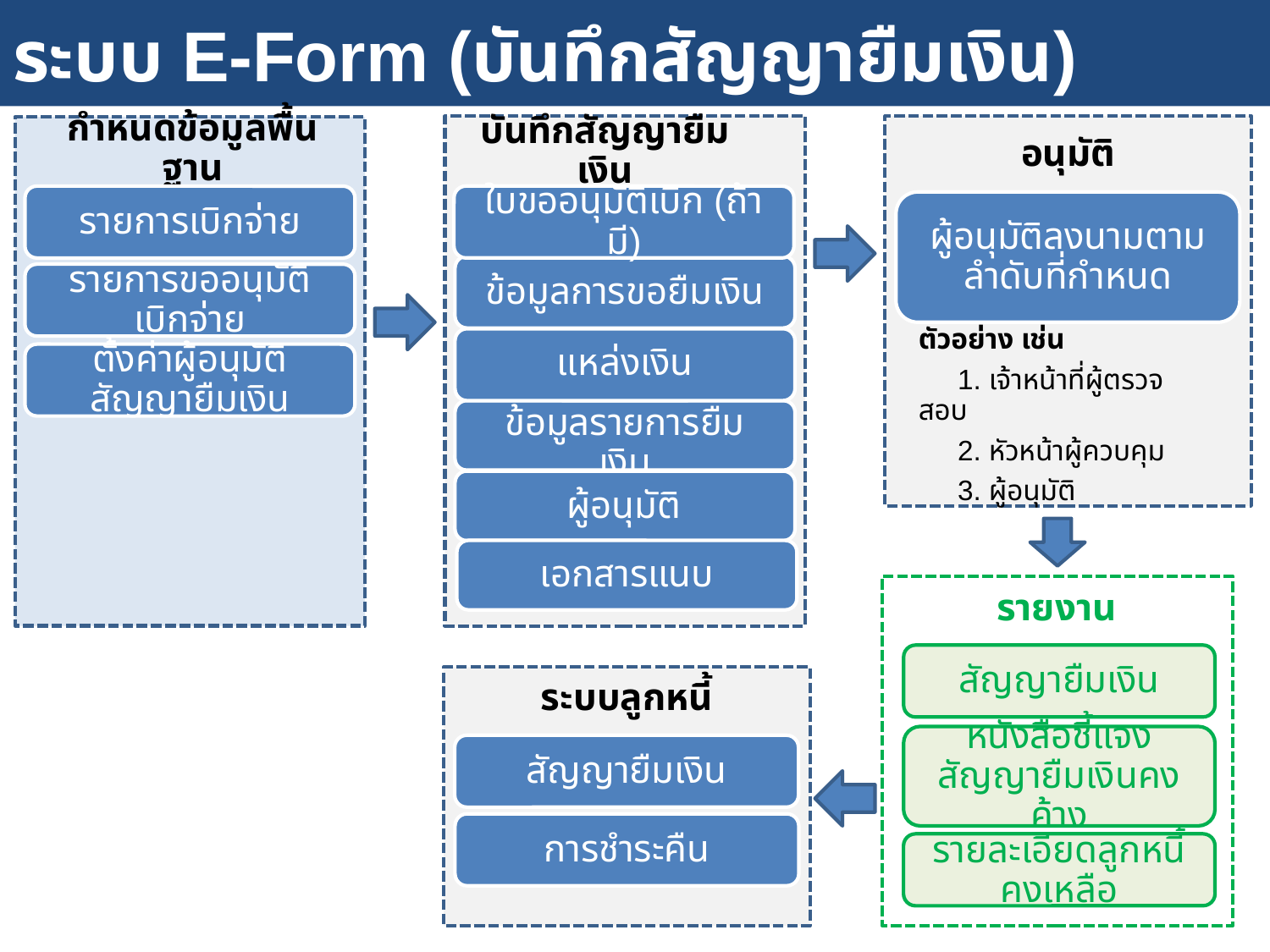

# ระบบ E-Form (บันทึกสัญญายืมเงิน)
กำหนดข้อมูลพื้นฐาน

บันทึกสัญญายืมเงิน

อนุมัติ

ใบขออนุมัติเบิก (ถ้ามี)

รายการเบิกจ่าย

ผู้อนุมัติลงนามตามลำดับที่กำหนด

ข้อมูลการขอยืมเงิน

รายการขออนุมัติเบิกจ่าย

แหล่งเงิน
ตัวอย่าง เช่น
     1. เจ้าหน้าที่ผู้ตรวจสอบ
     2. หัวหน้าผู้ควบคุม
     3. ผู้อนุมัติ

ตั้งค่าผู้อนุมัติสัญญายืมเงิน

ข้อมูลรายการยืมเงิน

ผู้อนุมัติ

เอกสารแนบ

รายงาน

สัญญายืมเงิน
ระบบลูกหนี้

หนังสือชี้แจงสัญญายืมเงินคงค้าง

สัญญายืมเงิน

การชำระคืน

รายละเอียดลูกหนี้คงเหลือ